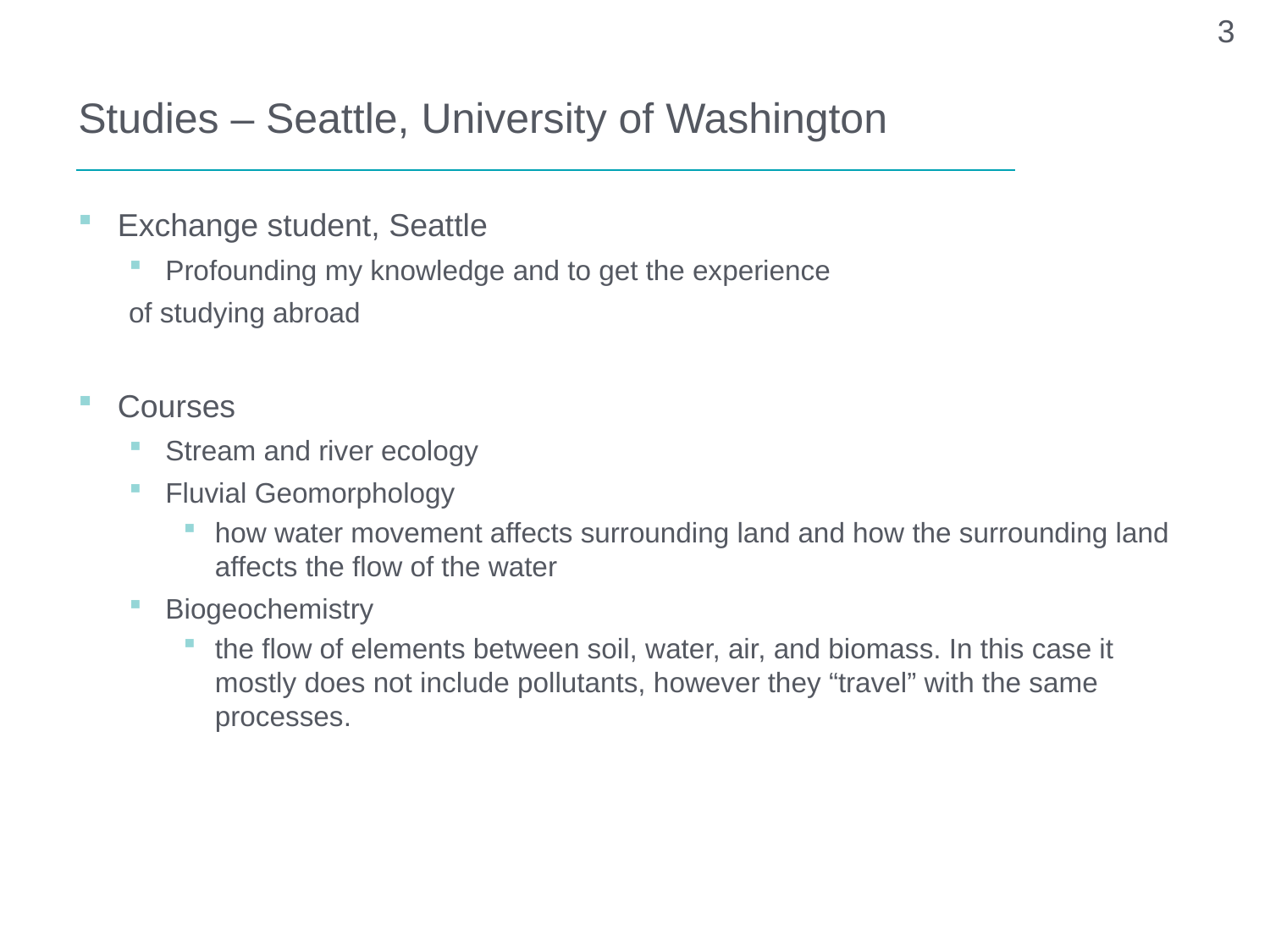

3
# Studies – Seattle, University of Washington
https://www.washington.edu/
Exchange student, Seattle
Profounding my knowledge and to get the experience
of studying abroad

Courses
Stream and river ecology
Fluvial Geomorphology
how water movement affects surrounding land and how the surrounding land affects the flow of the water
Biogeochemistry
the flow of elements between soil, water, air, and biomass. In this case it mostly does not include pollutants, however they “travel” with the same processes.